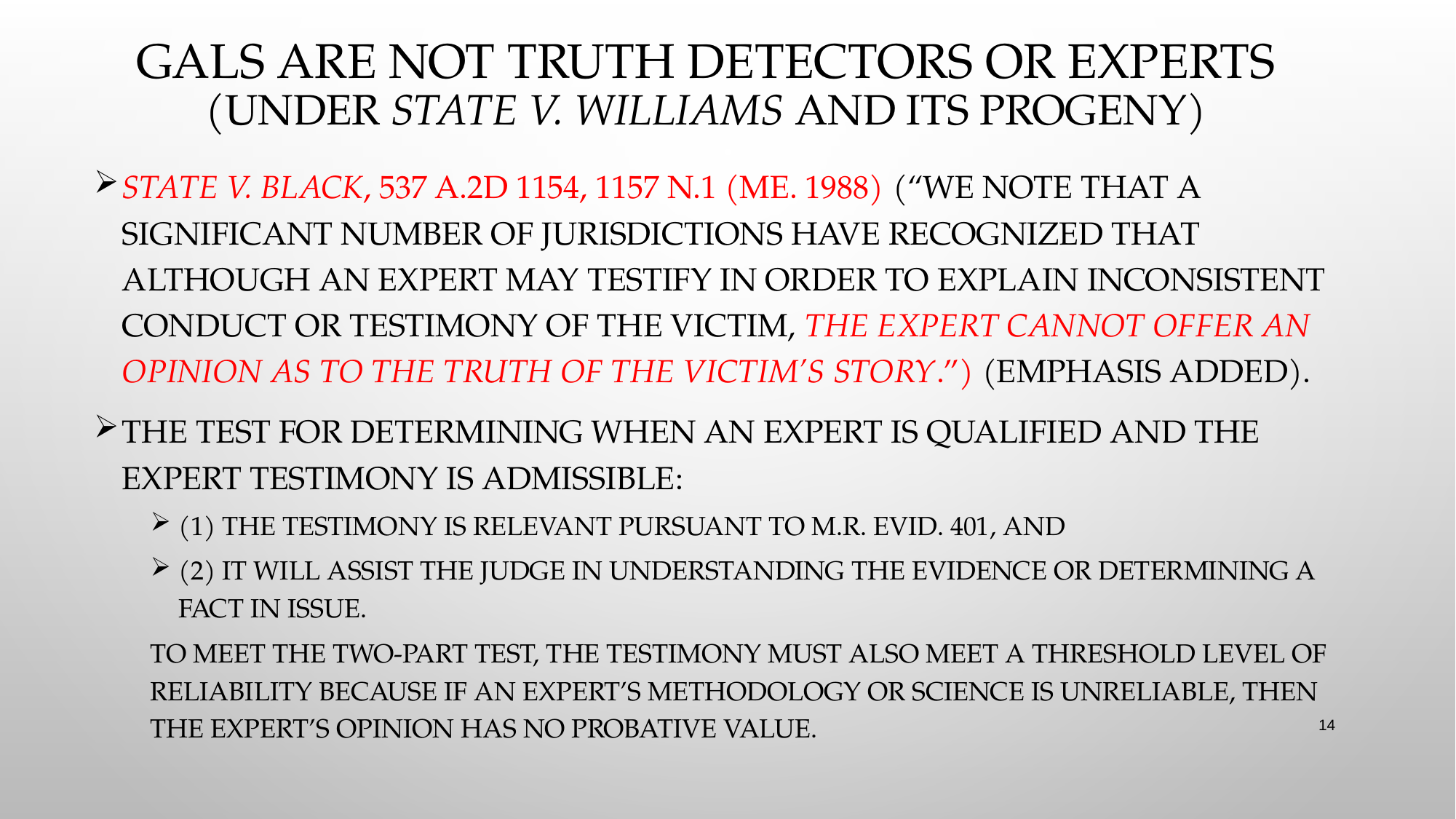

# GALs are not Truth Detectors or experts (under State v. Williams and its Progeny)
State v. Black, 537 A.2d 1154, 1157 n.1 (Me. 1988) (“We note that a significant number of jurisdictions have recognized that although an expert may testify in order to explain inconsistent conduct or testimony of the victim, the expert cannot offer an opinion as to the truth of the victim’s story.”) (emphasis added).
The test for determining when an expert is qualified and the expert testimony is admissible:
(1) the testimony is relevant pursuant to M.R. Evid. 401, and
(2) it will assist the judge in understanding the evidence or determining a fact in issue.
To meet the two-part test, the testimony must also meet a threshold level of reliability because if an expert’s methodology or science is unreliable, then the expert’s opinion has no probative value.

14